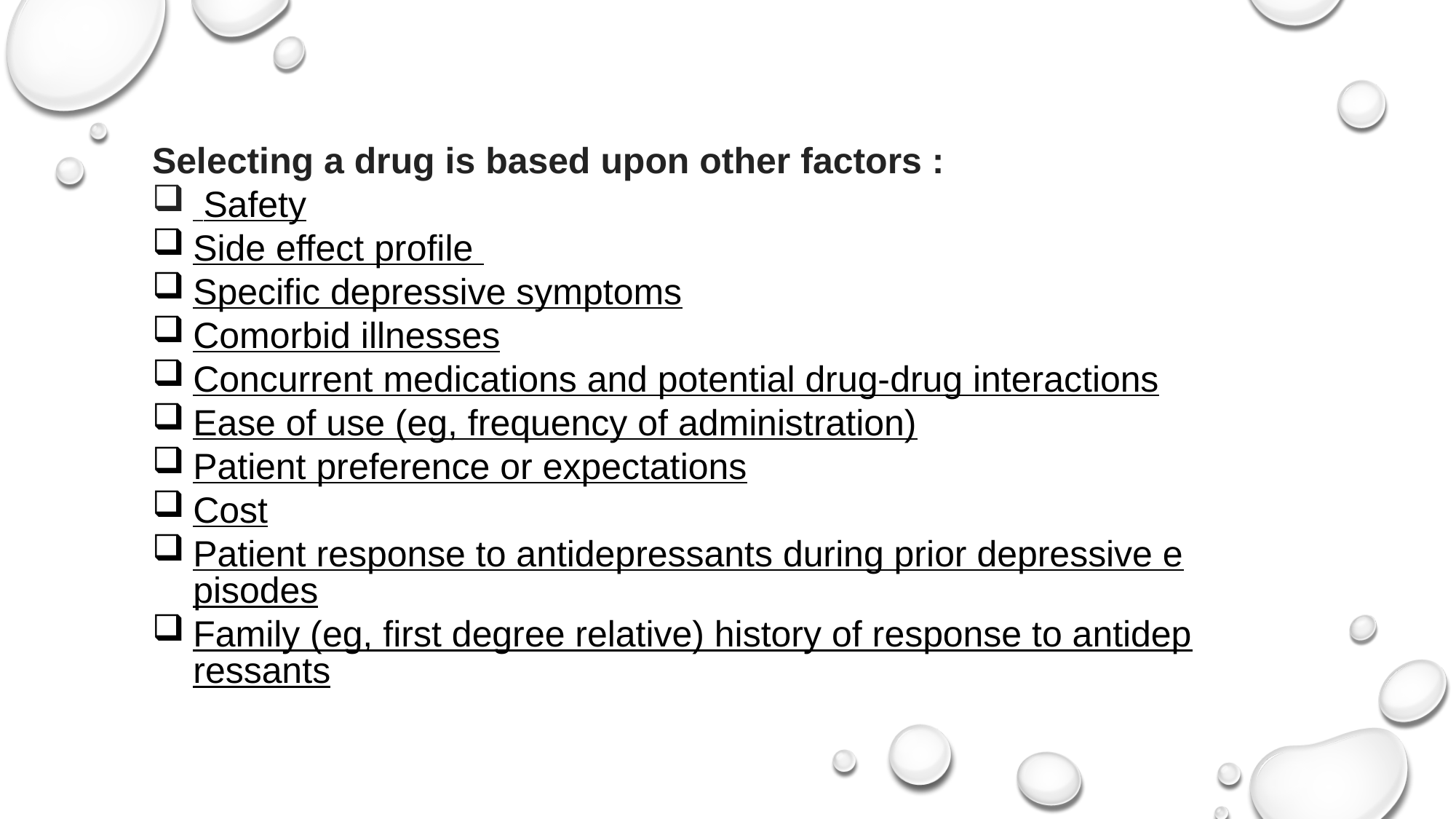

Selecting a drug is based upon other factors :
 Safety
Side effect profile
Specific depressive symptoms
Comorbid illnesses
Concurrent medications and potential drug-drug interactions
Ease of use (eg, frequency of administration)
Patient preference or expectations
Cost
Patient response to antidepressants during prior depressive episodes
Family (eg, first degree relative) history of response to antidepressants